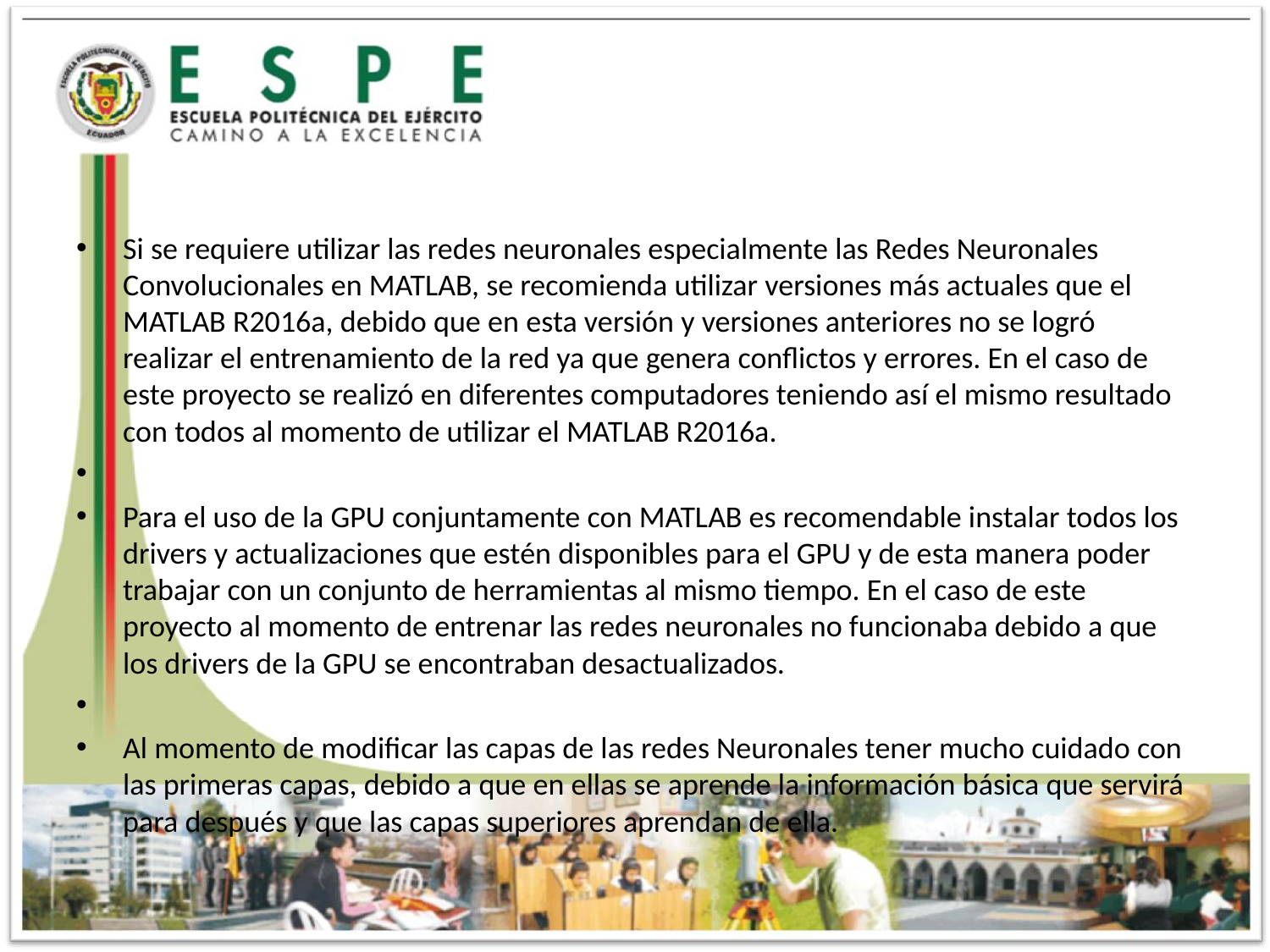

#
Si se requiere utilizar las redes neuronales especialmente las Redes Neuronales Convolucionales en MATLAB, se recomienda utilizar versiones más actuales que el MATLAB R2016a, debido que en esta versión y versiones anteriores no se logró realizar el entrenamiento de la red ya que genera conflictos y errores. En el caso de este proyecto se realizó en diferentes computadores teniendo así el mismo resultado con todos al momento de utilizar el MATLAB R2016a.

Para el uso de la GPU conjuntamente con MATLAB es recomendable instalar todos los drivers y actualizaciones que estén disponibles para el GPU y de esta manera poder trabajar con un conjunto de herramientas al mismo tiempo. En el caso de este proyecto al momento de entrenar las redes neuronales no funcionaba debido a que los drivers de la GPU se encontraban desactualizados.

Al momento de modificar las capas de las redes Neuronales tener mucho cuidado con las primeras capas, debido a que en ellas se aprende la información básica que servirá para después y que las capas superiores aprendan de ella.